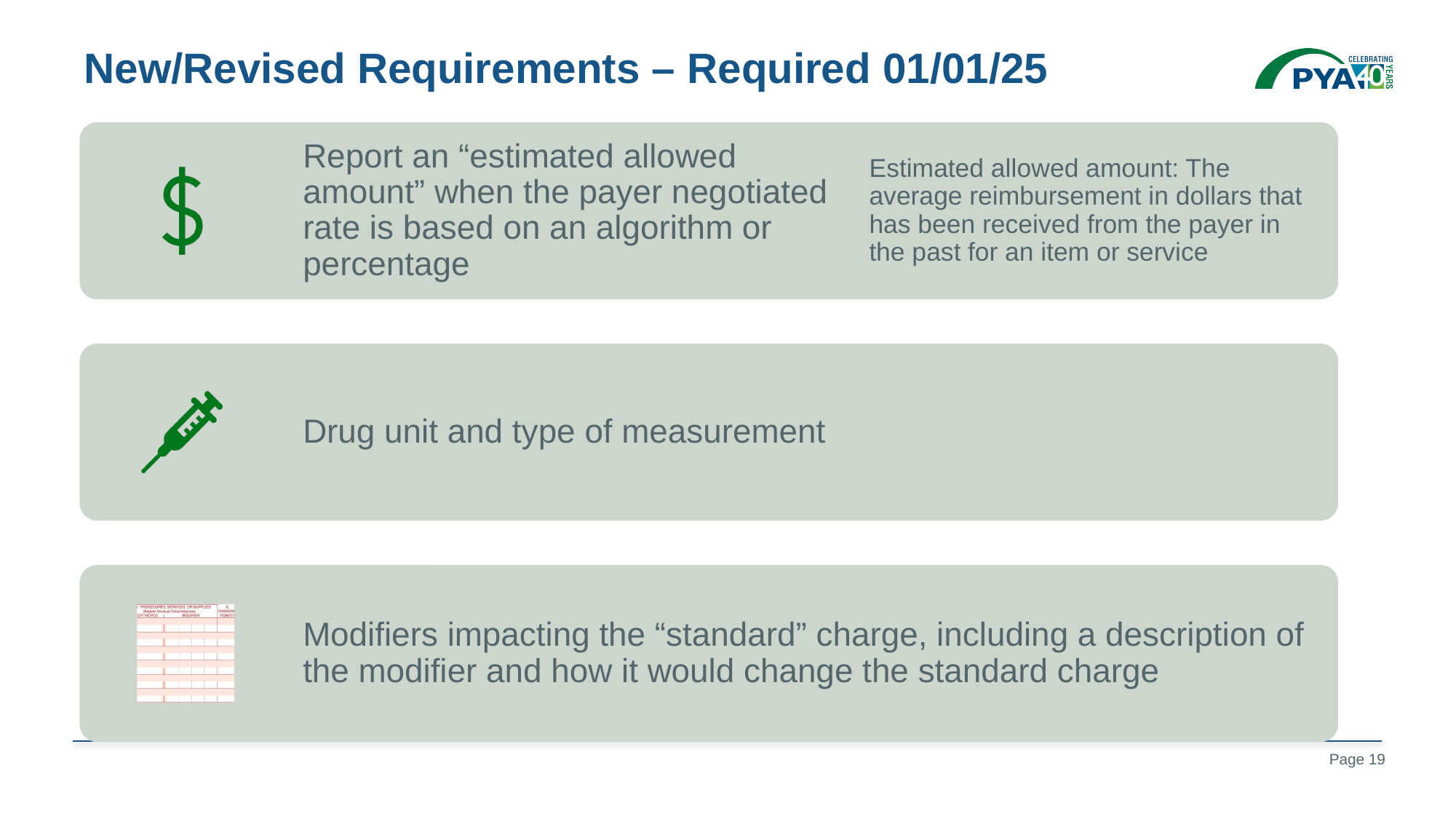

# New/Revised Requirements – Required 01/01/25
Report an “estimated allowed amount” when the payer negotiated rate is based on an algorithm or percentage
Estimated allowed amount: The average reimbursement in dollars that has been received from the payer in the past for an item or service
Drug unit and type of measurement
Modifiers impacting the “standard” charge, including a description of the modifier and how it would change the standard charge